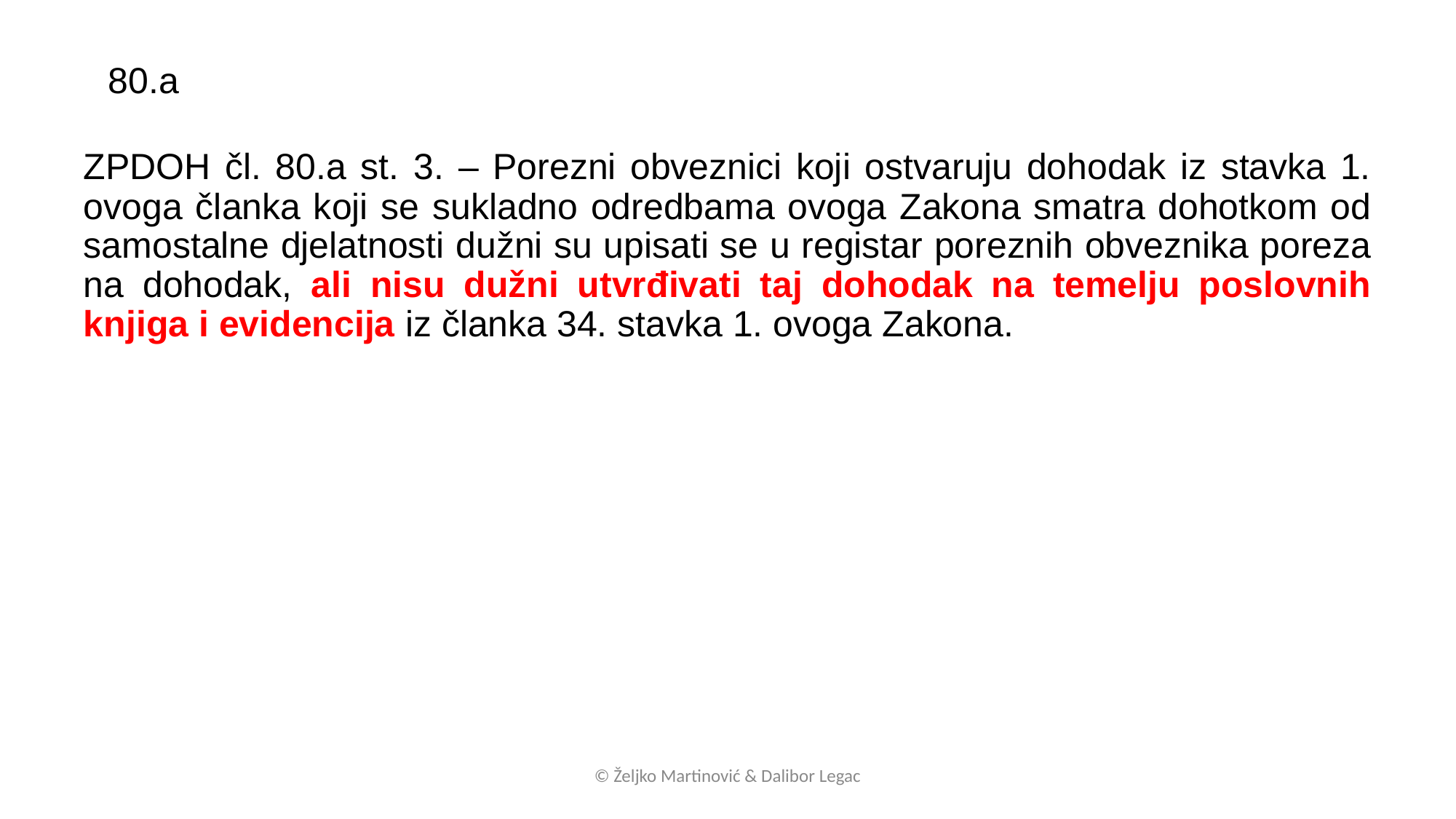

80.a
ZPDOH čl. 80.a st. 3. – Porezni obveznici koji ostvaruju dohodak iz stavka 1. ovoga članka koji se sukladno odredbama ovoga Zakona smatra dohotkom od samostalne djelatnosti dužni su upisati se u registar poreznih obveznika poreza na dohodak, ali nisu dužni utvrđivati taj dohodak na temelju poslovnih knjiga i evidencija iz članka 34. stavka 1. ovoga Zakona.

© Željko Martinović & Dalibor Legac